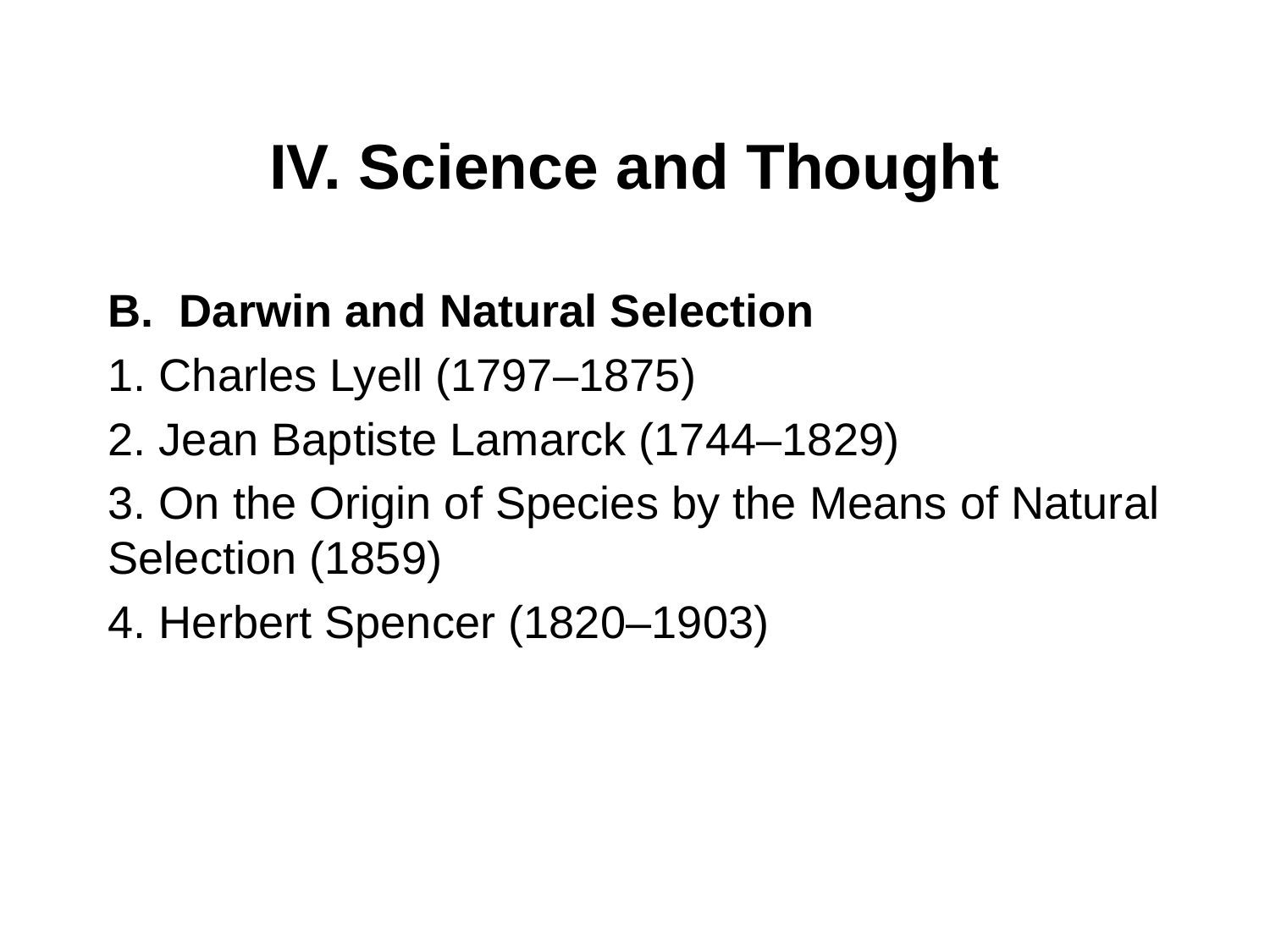

# IV. Science and Thought
Darwin and Natural Selection
1. Charles Lyell (1797–1875)
2. Jean Baptiste Lamarck (1744–1829)
3. On the Origin of Species by the Means of Natural Selection (1859)
4. Herbert Spencer (1820–1903)